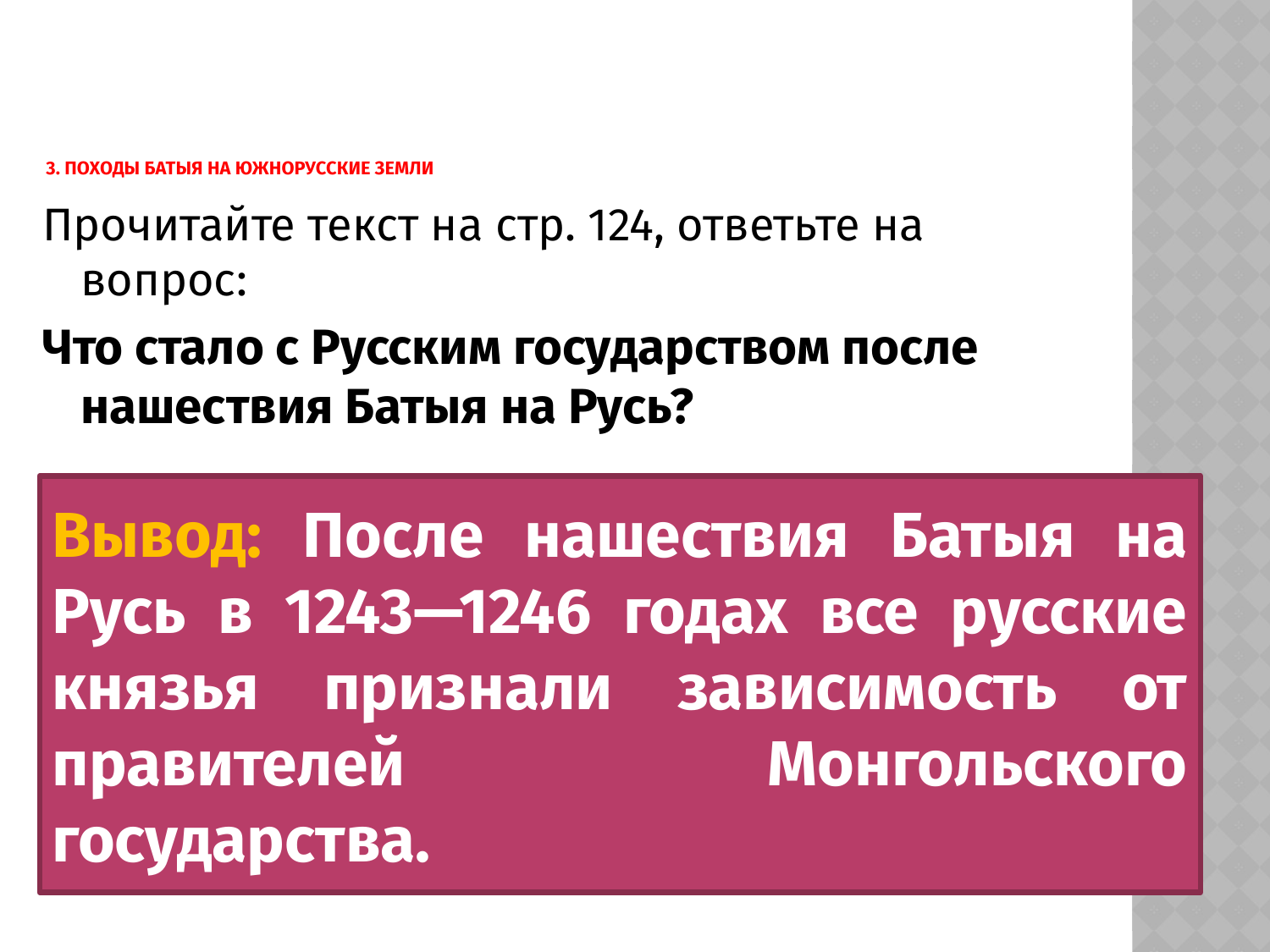

# 3. Походы Батыя на южнорусские земли
Прочитайте текст на стр. 124, ответьте на вопрос:
Что стало с Русским государством после нашествия Батыя на Русь?
Вывод: После нашествия Батыя на Русь в 1243—1246 годах все русские князья признали зависимость от правителей Монгольского государства.